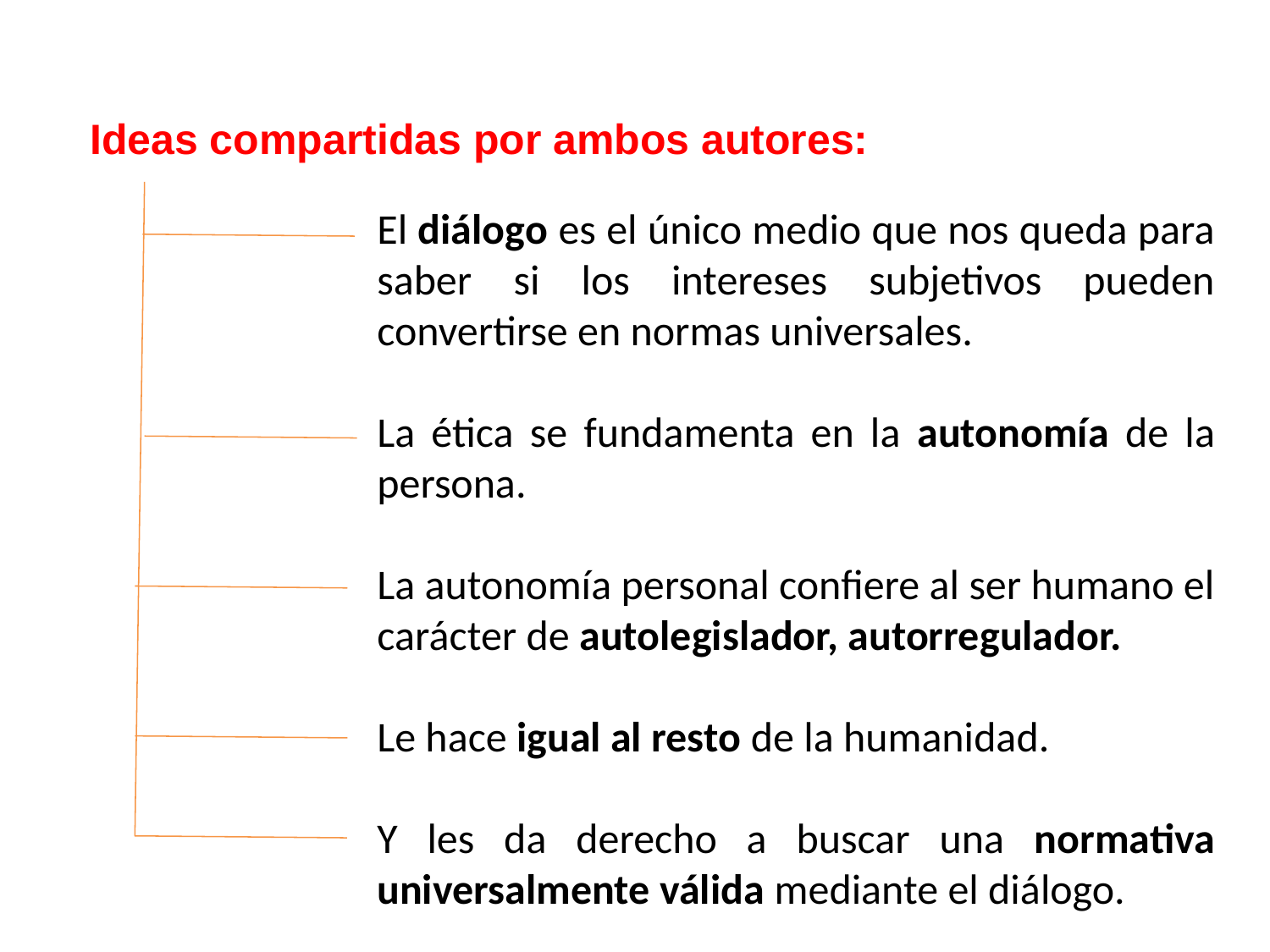

Ideas compartidas por ambos autores:

El diálogo es el único medio que nos queda para saber si los intereses subjetivos pueden convertirse en normas universales.

La ética se fundamenta en la autonomía de la persona.

La autonomía personal confiere al ser humano el carácter de autolegislador, autorregulador.

Le hace igual al resto de la humanidad.

Y les da derecho a buscar una normativa universalmente válida mediante el diálogo.